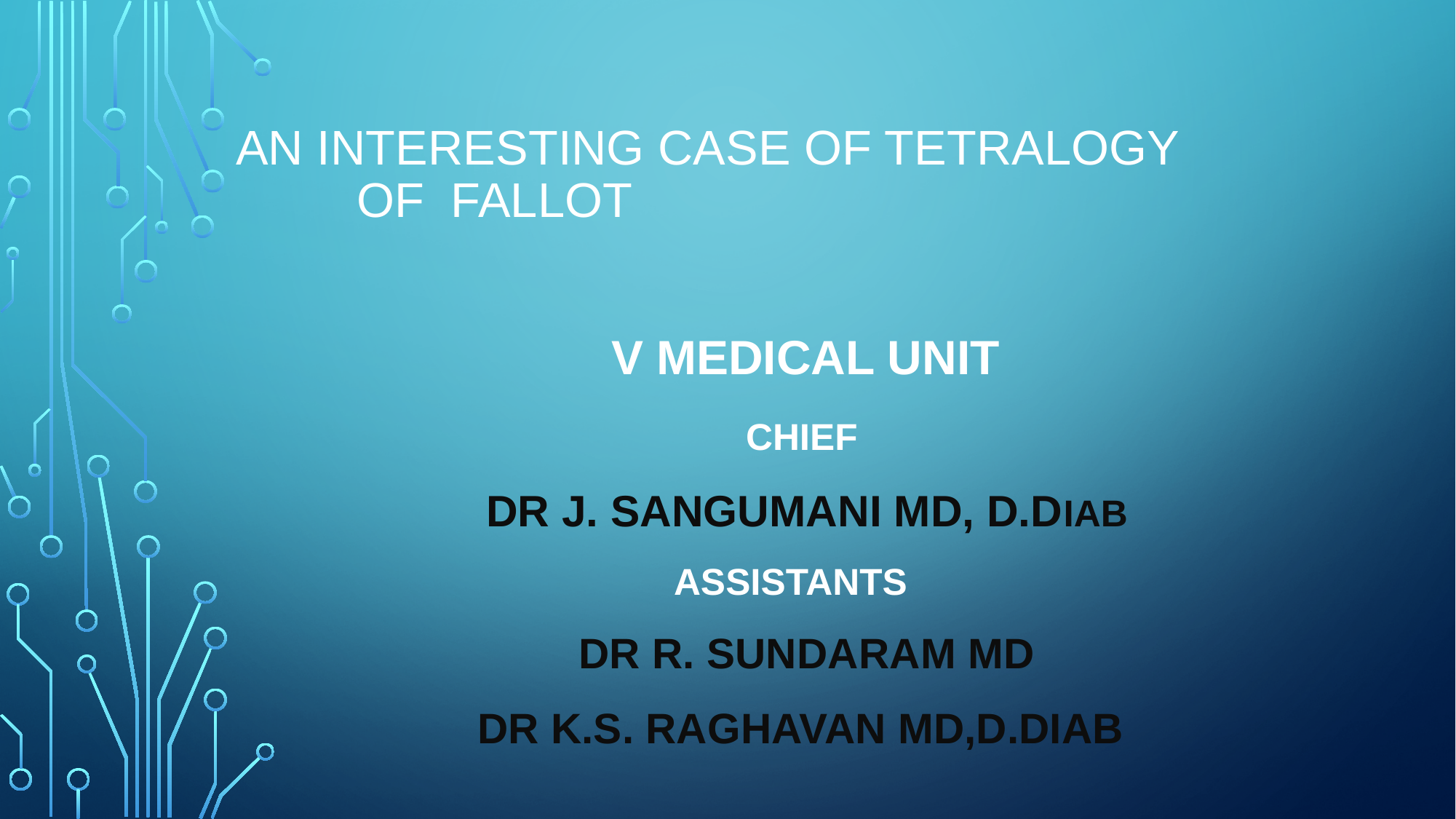

# An Interesting case of tetralogy OF  fallot
 V MEDICAL UNIT
 CHIEF
 DR J. SANGUMANI MD, D.Diab
 ASSISTANTs
 DR R. SUNDARAM MD
DR K.S. RAGHAVAN MD,d.diab